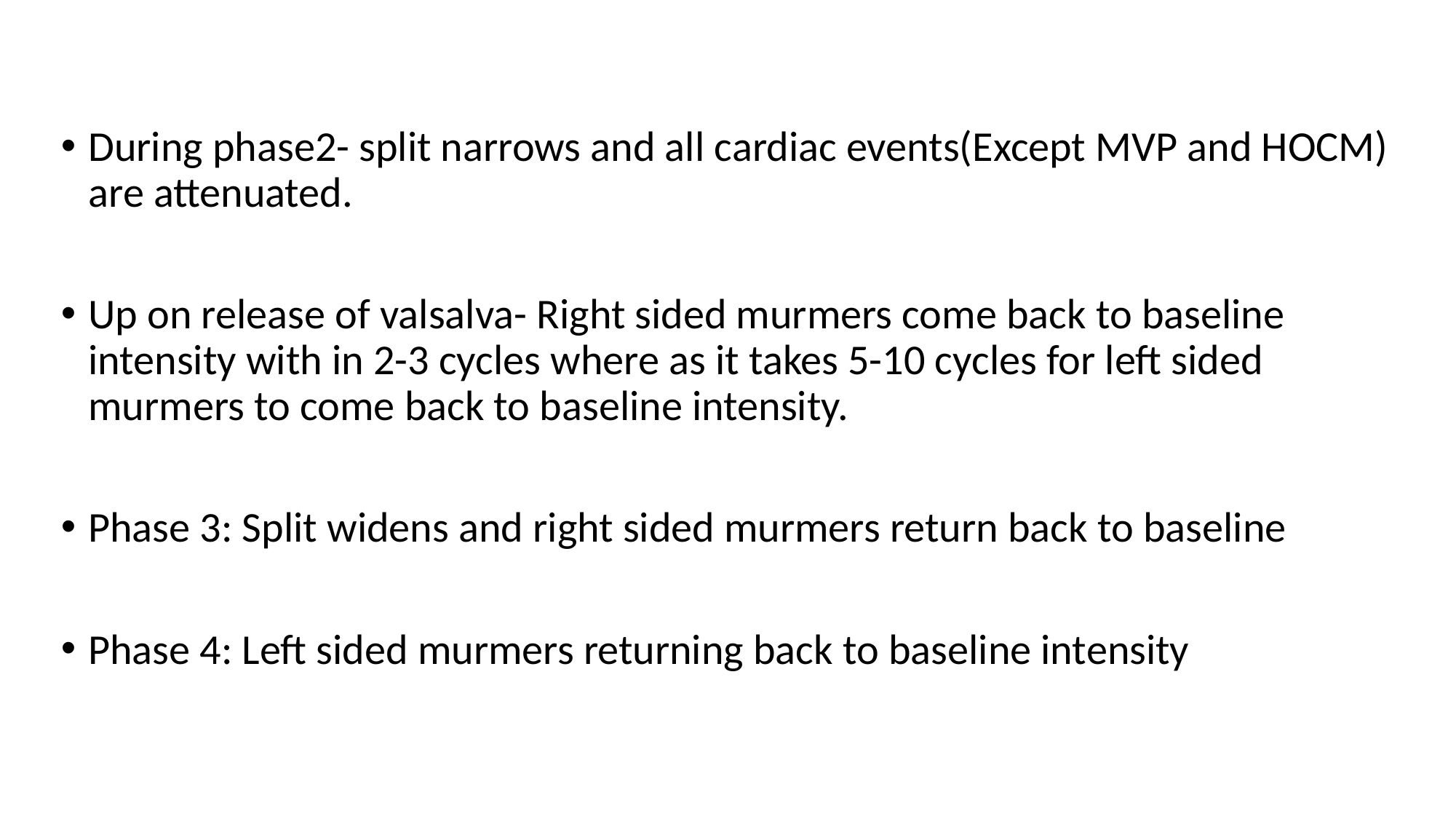

During phase2- split narrows and all cardiac events(Except MVP and HOCM) are attenuated.

Up on release of valsalva- Right sided murmers come back to baseline intensity with in 2-3 cycles where as it takes 5-10 cycles for left sided murmers to come back to baseline intensity.

Phase 3: Split widens and right sided murmers return back to baseline

Phase 4: Left sided murmers returning back to baseline intensity